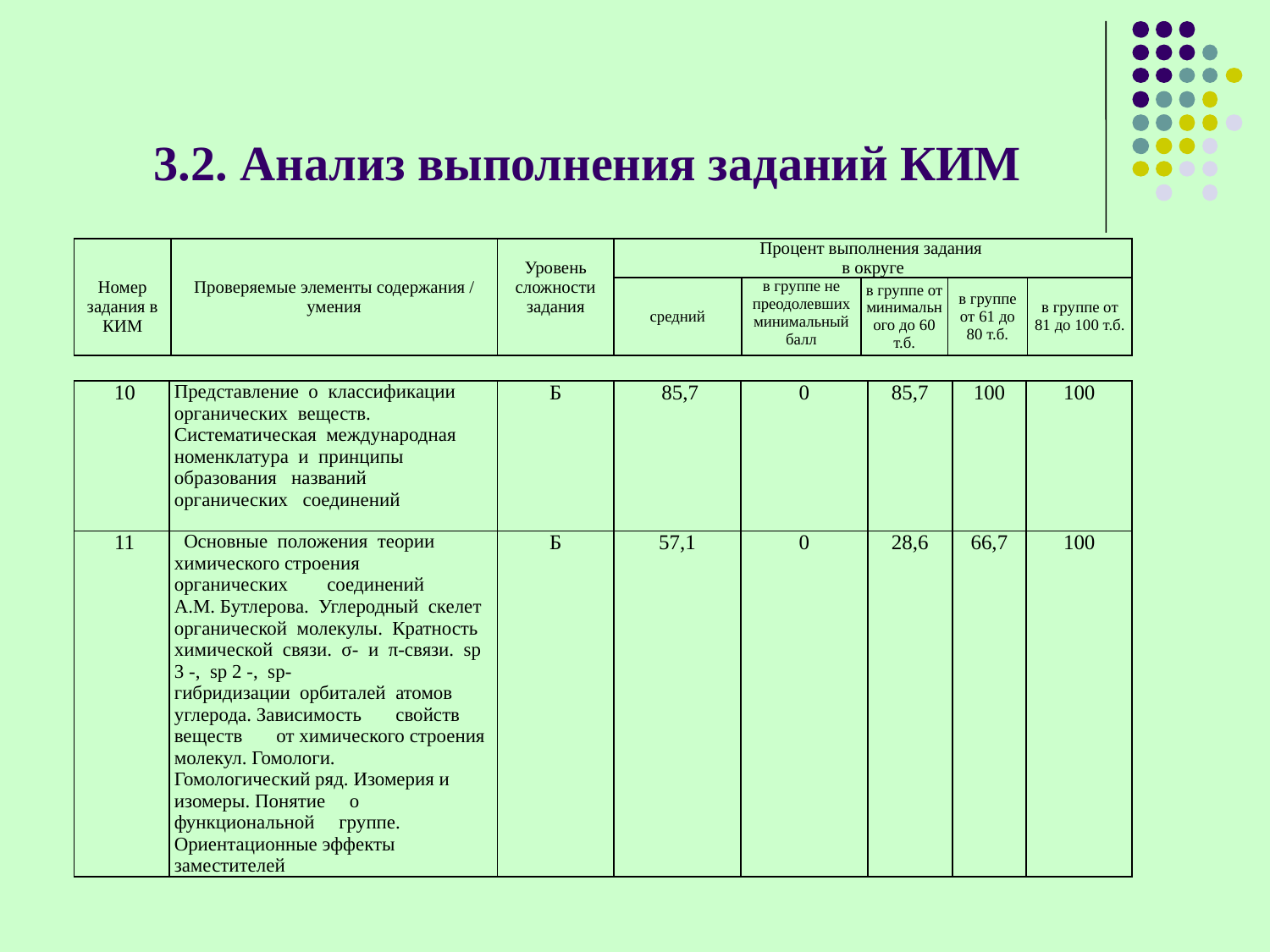

# 3.2. Анализ выполнения заданий КИМ
| Номер задания в КИМ | Проверяемые элементы содержания / умения | Уровень сложности задания | Процент выполнения задания в округе |  |  |  |  |
| --- | --- | --- | --- | --- | --- | --- | --- |
|  |  |  | средний | в группе не преодолевших минимальный балл | в группе от минимального до 60 т.б. | в группе от 61 до 80 т.б. | в группе от 81 до 100 т.б. |
| 10 | Представление о классификации органических веществ. Систематическая международная номенклатура и принципы образования названий органических соединений | Б | 85,7 | 0 | 85,7 | 100 | 100 |
| --- | --- | --- | --- | --- | --- | --- | --- |
| 11 | Основные положения теории химического строения органических соединений А.М. Бутлерова. Углеродный скелет органической молекулы. Кратность химической связи. σ- и π-связи. sp 3 -, sp 2 -, sp- гибридизации орбиталей атомов углерода. Зависимость свойств веществ от химического строения молекул. Гомологи. Гомологический ряд. Изомерия и изомеры. Понятие о функциональной группе. Ориентационные эффекты заместителей | Б | 57,1 | 0 | 28,6 | 66,7 | 100 |